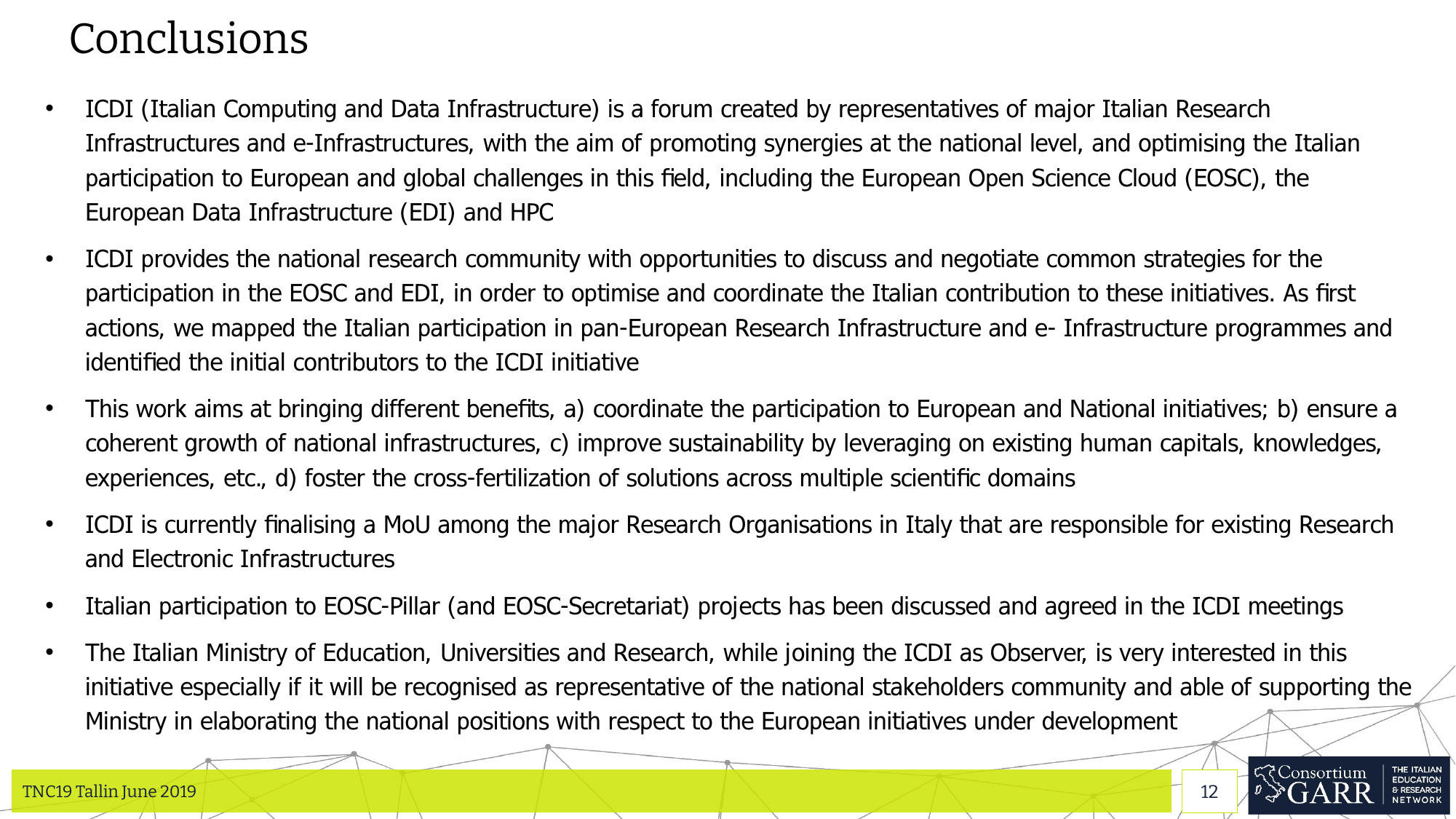

# Conclusions
ICDI (Italian Computing and Data Infrastructure) is a forum created by representatives of major Italian Research Infrastructures and e-Infrastructures, with the aim of promoting synergies at the national level, and optimising the Italian participation to European and global challenges in this field, including the European Open Science Cloud (EOSC), the European Data Infrastructure (EDI) and HPC
ICDI provides the national research community with opportunities to discuss and negotiate common strategies for the participation in the EOSC and EDI, in order to optimise and coordinate the Italian contribution to these initiatives. As first actions, we mapped the Italian participation in pan-European Research Infrastructure and e- Infrastructure programmes and identified the initial contributors to the ICDI initiative
This work aims at bringing different benefits, a) coordinate the participation to European and National initiatives; b) ensure a coherent growth of national infrastructures, c) improve sustainability by leveraging on existing human capitals, knowledges, experiences, etc., d) foster the cross-fertilization of solutions across multiple scientific domains
ICDI is currently finalising a MoU among the major Research Organisations in Italy that are responsible for existing Research and Electronic Infrastructures
Italian participation to EOSC-Pillar (and EOSC-Secretariat) projects has been discussed and agreed in the ICDI meetings
The Italian Ministry of Education, Universities and Research, while joining the ICDI as Observer, is very interested in this initiative especially if it will be recognised as representative of the national stakeholders community and able of supporting the Ministry in elaborating the national positions with respect to the European initiatives under development
TNC19 Tallin June 2019
12